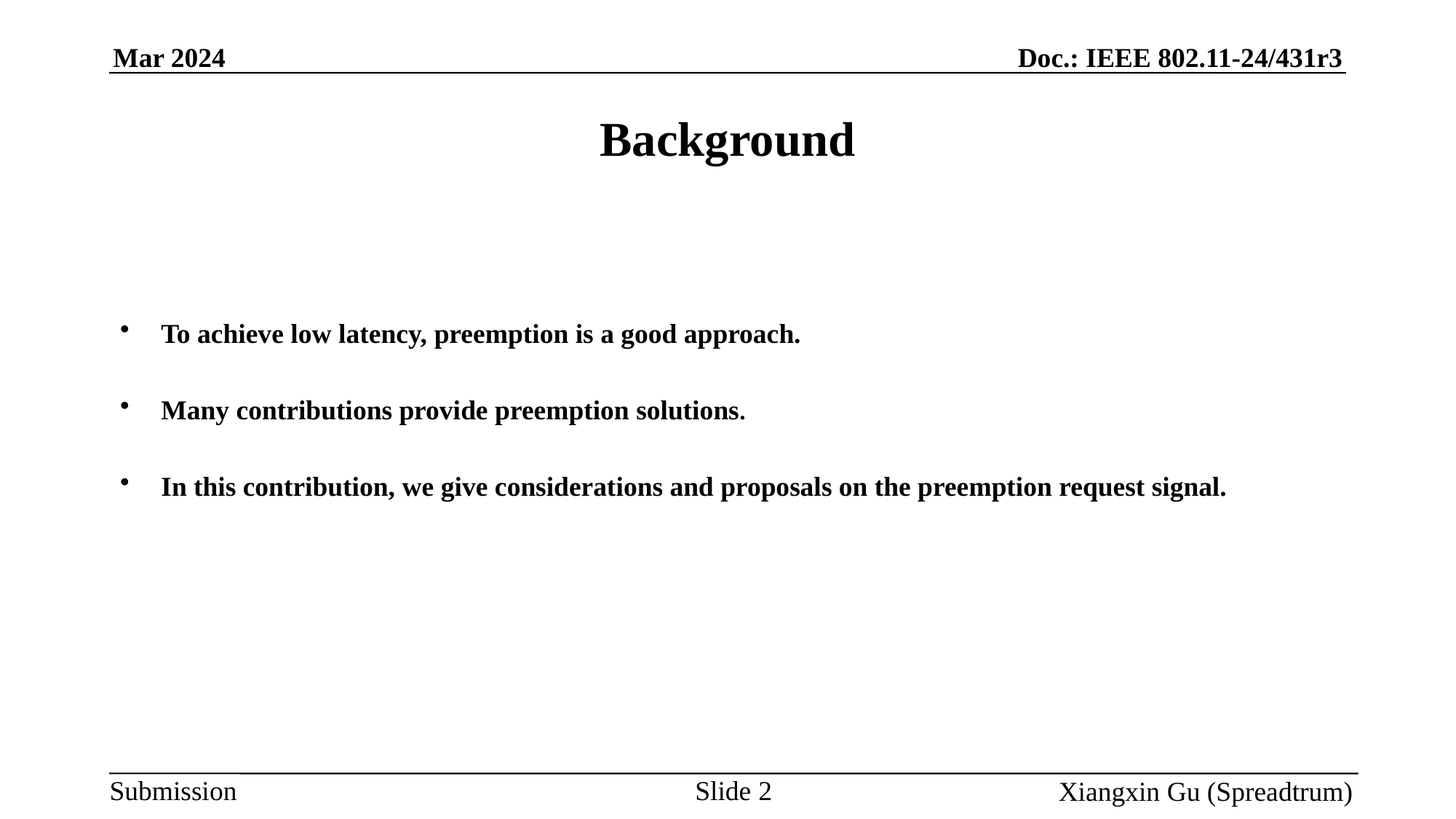

# Background
To achieve low latency, preemption is a good approach.

Many contributions provide preemption solutions.

In this contribution, we give considerations and proposals on the preemption request signal.
Slide 2
Xiangxin Gu (Spreadtrum)